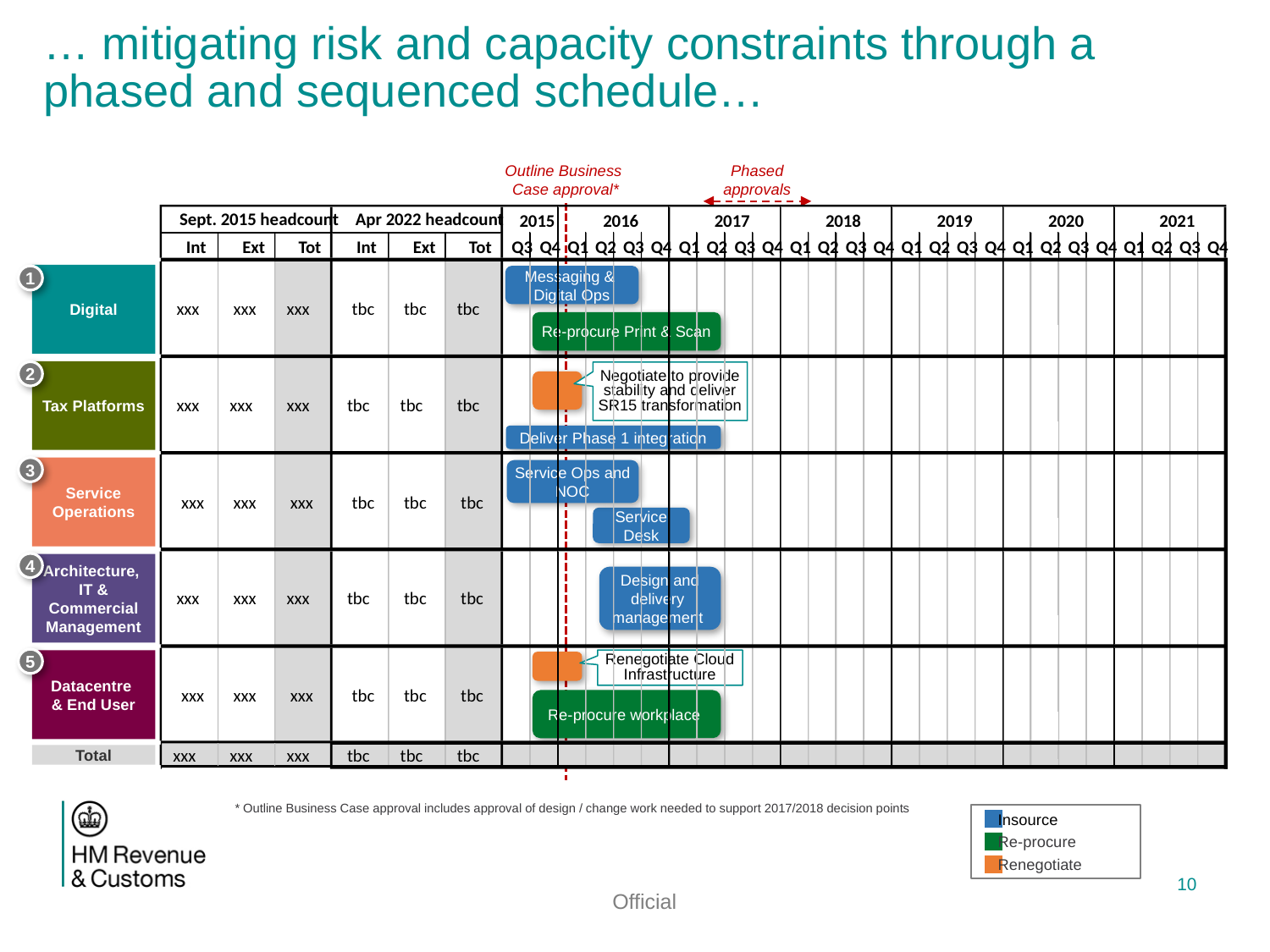

# … mitigating risk and capacity constraints through a phased and sequenced schedule…

Outline Business
Case approval*
Phased
approvals

Sept. 2015 headcount
Apr 2022 headcount
2015
2016
2017
2018
2019
2020
2021

Int
Ext
Tot
Int
Ext
Tot
Q3
Q4
Q1
Q2
Q3
Q4
Q1
Q2
Q3
Q4
Q1
Q2
Q3
Q4
Q1
Q2
Q3
Q4
Q1
Q2
Q3
Q4
Q1
Q2
Q3
Q4

xxx
xxx
xxx
tbc
tbc
tbc
xxx
xxx
xxx
tbc
tbc
tbc
xxx
xxx
xxx
tbc
tbc
tbc
xxx
xxx
xxx
tbc
tbc
tbc
xxx
xxx
xxx
tbc
tbc
tbc

xxx
xxx
xxx
tbc
tbc
tbc

Digital
Messaging &
Digital Ops
1
Re-procure Print & Scan
Tax Platforms
2
Negotiate to provide stability and deliver SR15 transformation

Deliver Phase 1 integration
Service Operations
3
Service Ops and NOC
Service Desk
4
Architecture,
IT & Commercial Management
Design and delivery
management
5
Renegotiate Cloud Infrastructure
Datacentre
& End User

Re-procure workplace
Total
* Outline Business Case approval includes approval of design / change work needed to support 2017/2018 decision points

Insource
Re-procure
Renegotiate
10
Official